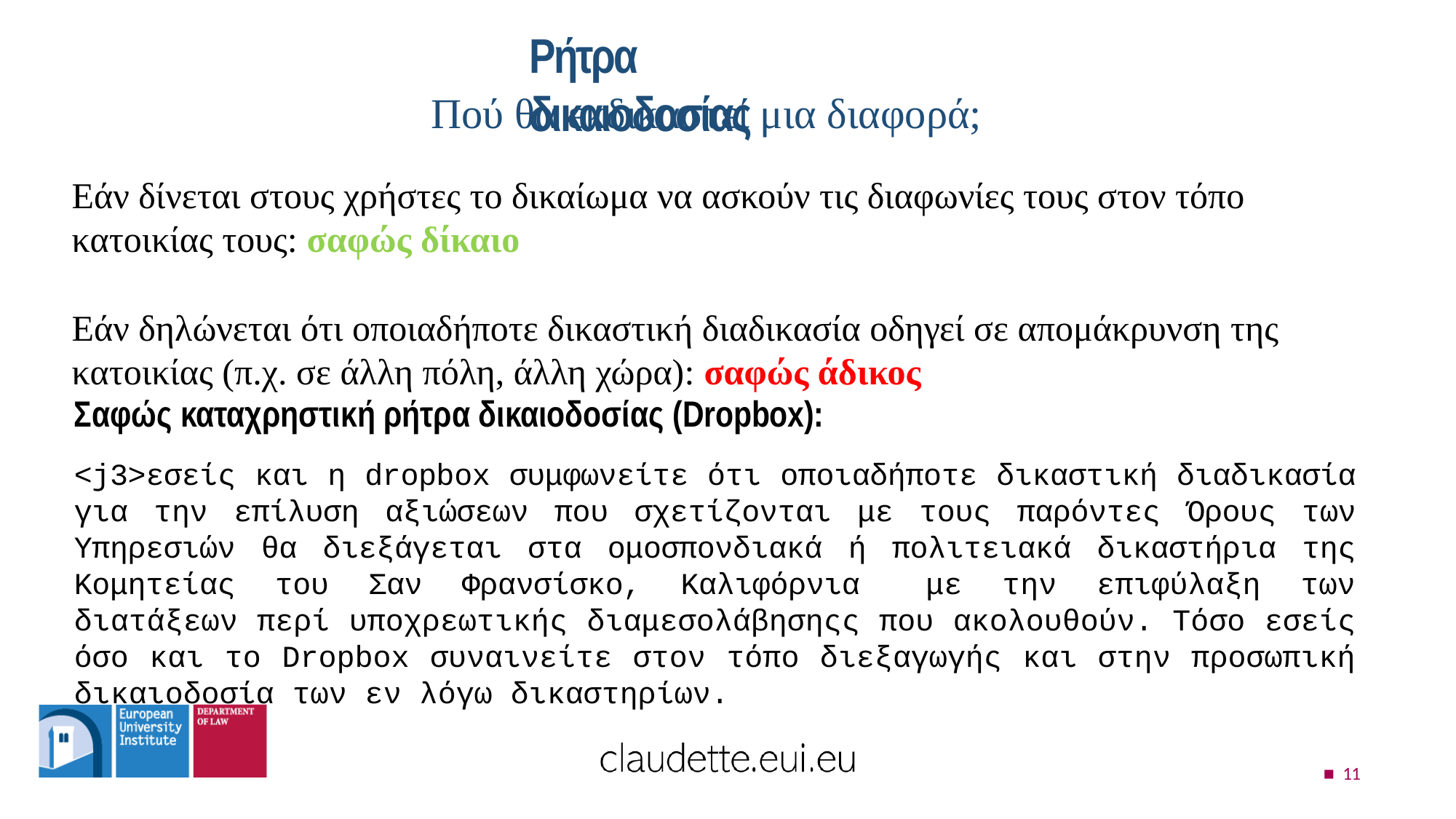

# Ρήτρα δικαιοδοσίας
Πού θα εκδικαστεί μια διαφορά;
Εάν δίνεται στους χρήστες το δικαίωμα να ασκούν τις διαφωνίες τους στον τόπο κατοικίας τους: σαφώς δίκαιο

Εάν δηλώνεται ότι οποιαδήποτε δικαστική διαδικασία οδηγεί σε απομάκρυνση της κατοικίας (π.χ. σε άλλη πόλη, άλλη χώρα): σαφώς άδικος
Σαφώς καταχρηστική ρήτρα δικαιοδοσίας (Dropbox):
<j3>εσείς και η dropbox συμφωνείτε ότι οποιαδήποτε δικαστική διαδικασία για την επίλυση αξιώσεων που σχετίζονται με τους παρόντες Όρους των Υπηρεσιών θα διεξάγεται στα ομοσπονδιακά ή πολιτειακά δικαστήρια της Κομητείας του Σαν Φρανσίσκο, Καλιφόρνια	με την επιφύλαξη των διατάξεων περί υποχρεωτικής διαμεσολάβησηςς που ακολουθούν. Τόσο εσείς όσο και το Dropbox συναινείτε στον τόπο διεξαγωγής και στην προσωπική δικαιοδοσία των εν λόγω δικαστηρίων.
■ 11